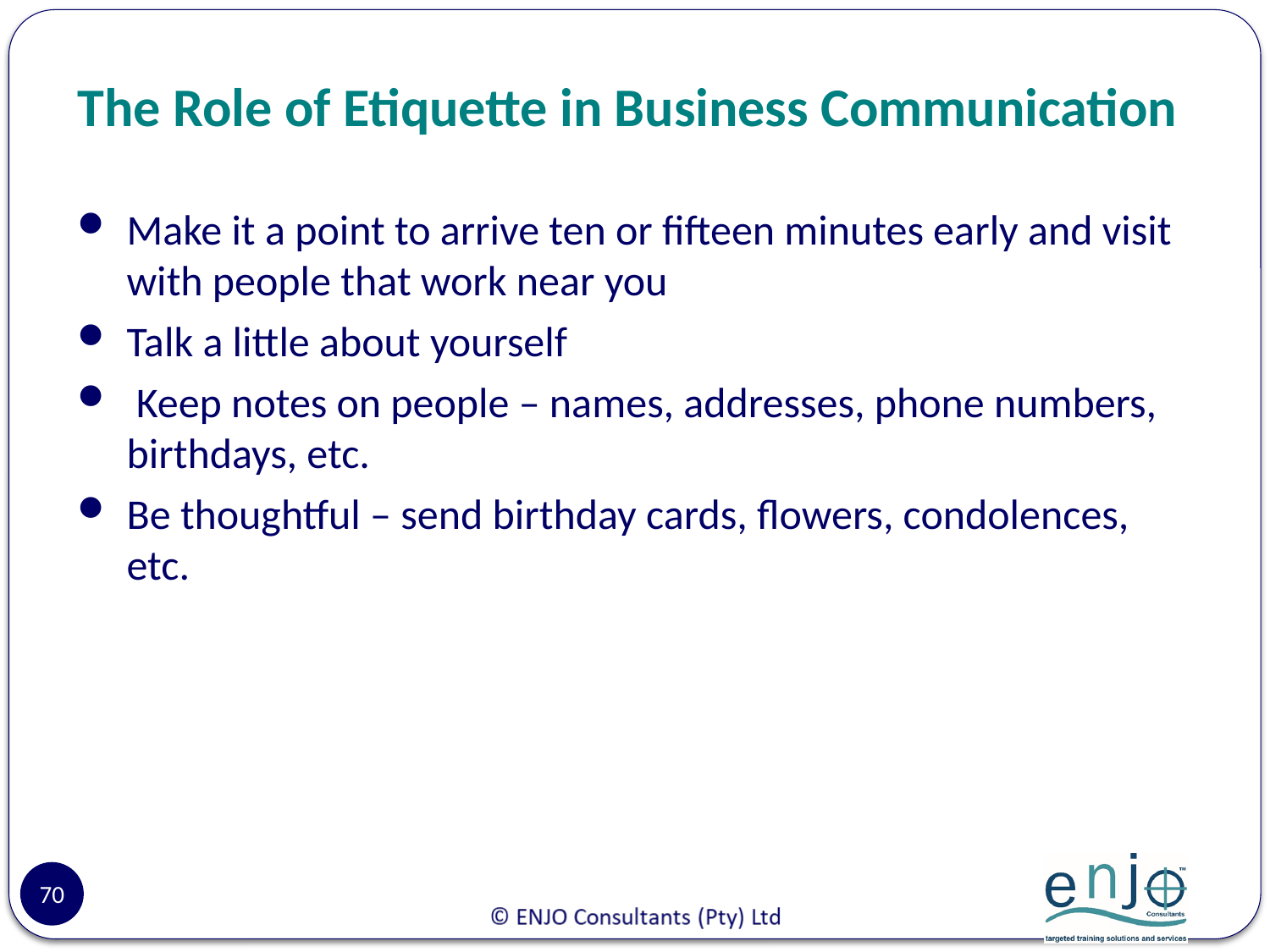

# The Role of Etiquette in Business Communication
Make it a point to arrive ten or fifteen minutes early and visit with people that work near you
Talk a little about yourself
 Keep notes on people – names, addresses, phone numbers, birthdays, etc.
Be thoughtful – send birthday cards, flowers, condolences, etc.
70